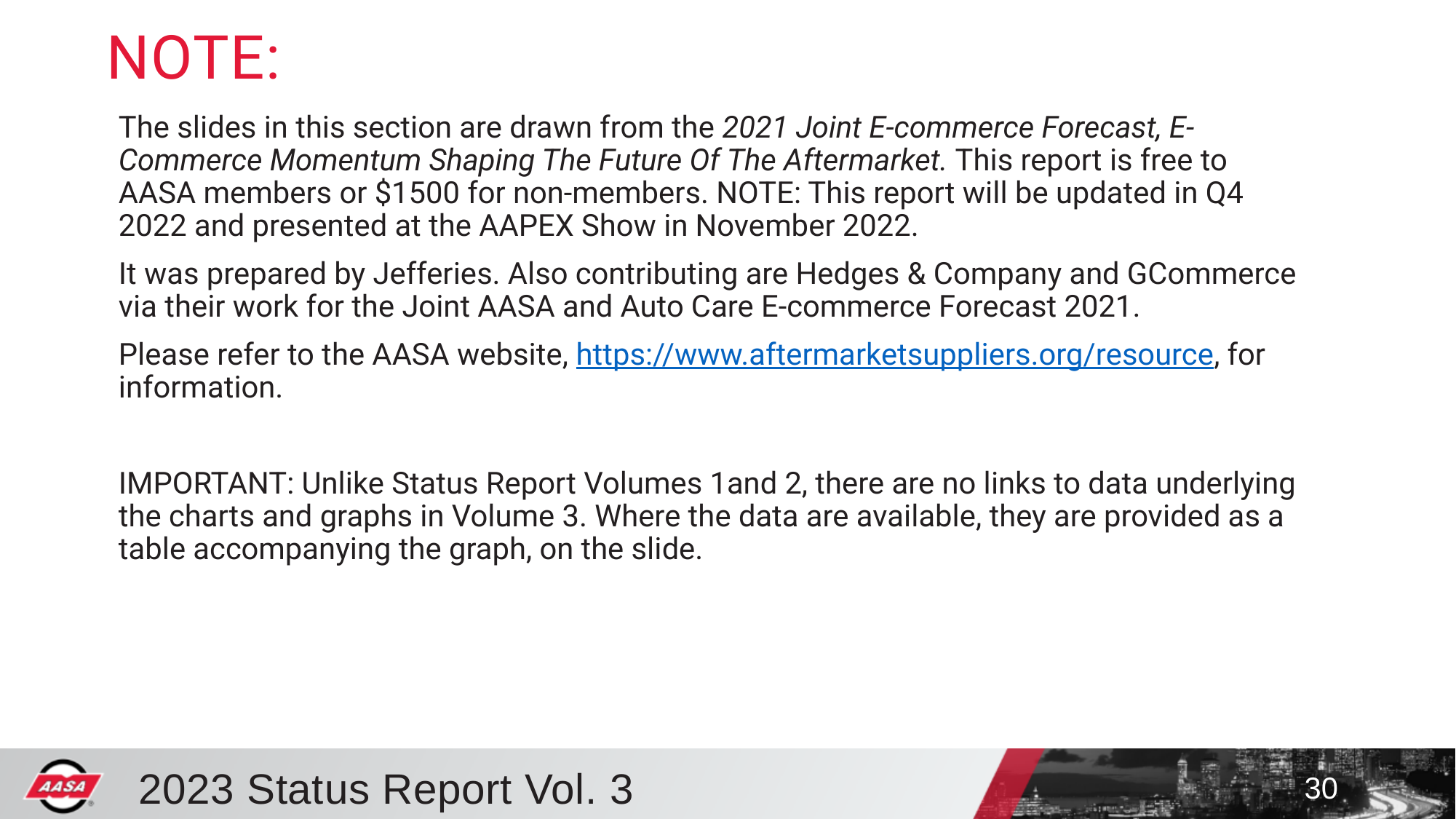

# NOTE:
The slides in this section are drawn from the 2021 Joint E-commerce Forecast, E-Commerce Momentum Shaping The Future Of The Aftermarket. This report is free to AASA members or $1500 for non-members. NOTE: This report will be updated in Q4 2022 and presented at the AAPEX Show in November 2022.
It was prepared by Jefferies. Also contributing are Hedges & Company and GCommerce via their work for the Joint AASA and Auto Care E-commerce Forecast 2021.
Please refer to the AASA website, https://www.aftermarketsuppliers.org/resource, for information.

IMPORTANT: Unlike Status Report Volumes 1and 2, there are no links to data underlying the charts and graphs in Volume 3. Where the data are available, they are provided as a table accompanying the graph, on the slide.
30